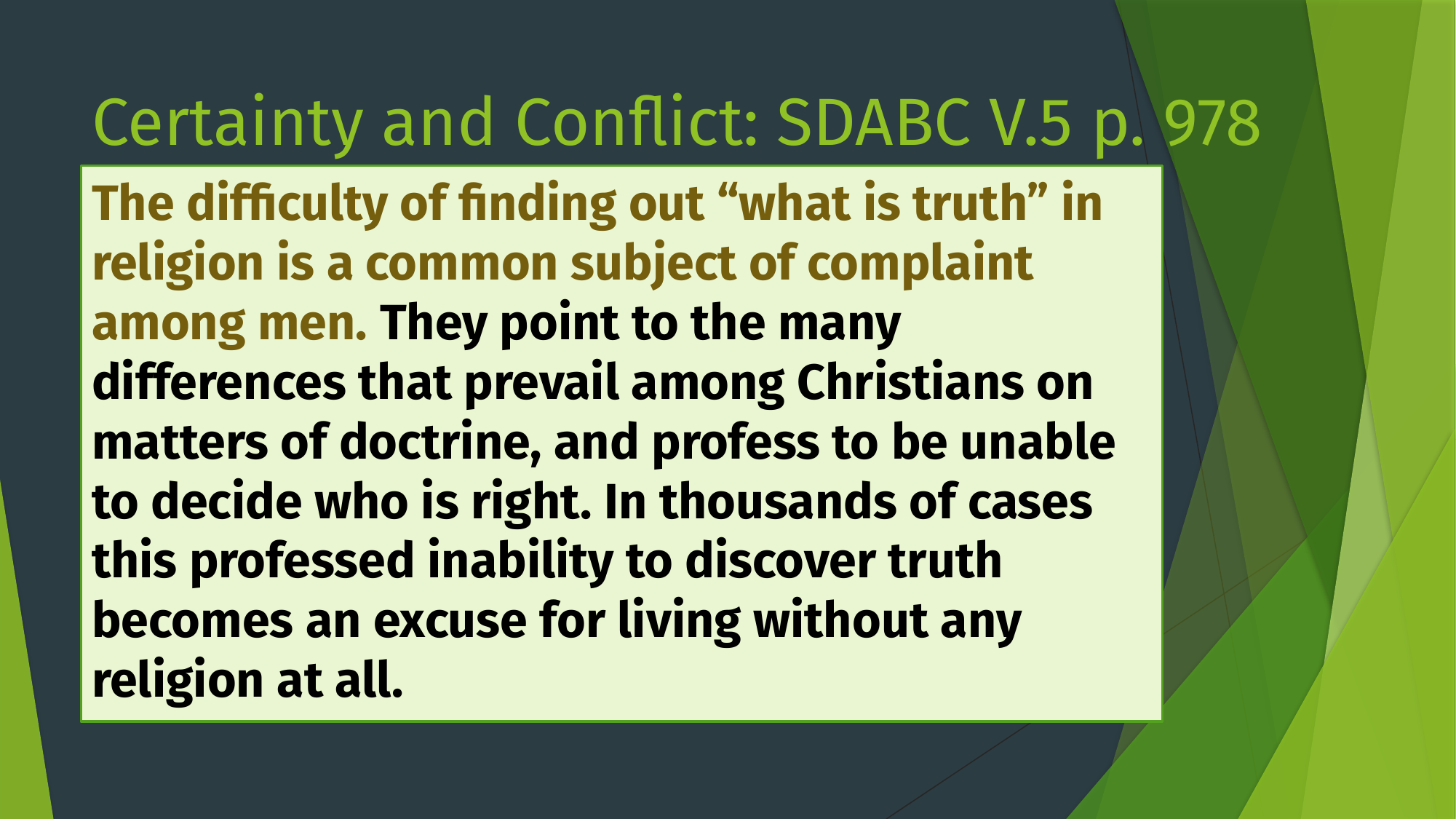

# Certainty and Conflict: SDABC V.5 p. 978
The difficulty of finding out “what is truth” in religion is a common subject of complaint among men. They point to the many differences that prevail among Christians on matters of doctrine, and profess to be unable to decide who is right. In thousands of cases this professed inability to discover truth becomes an excuse for living without any religion at all.